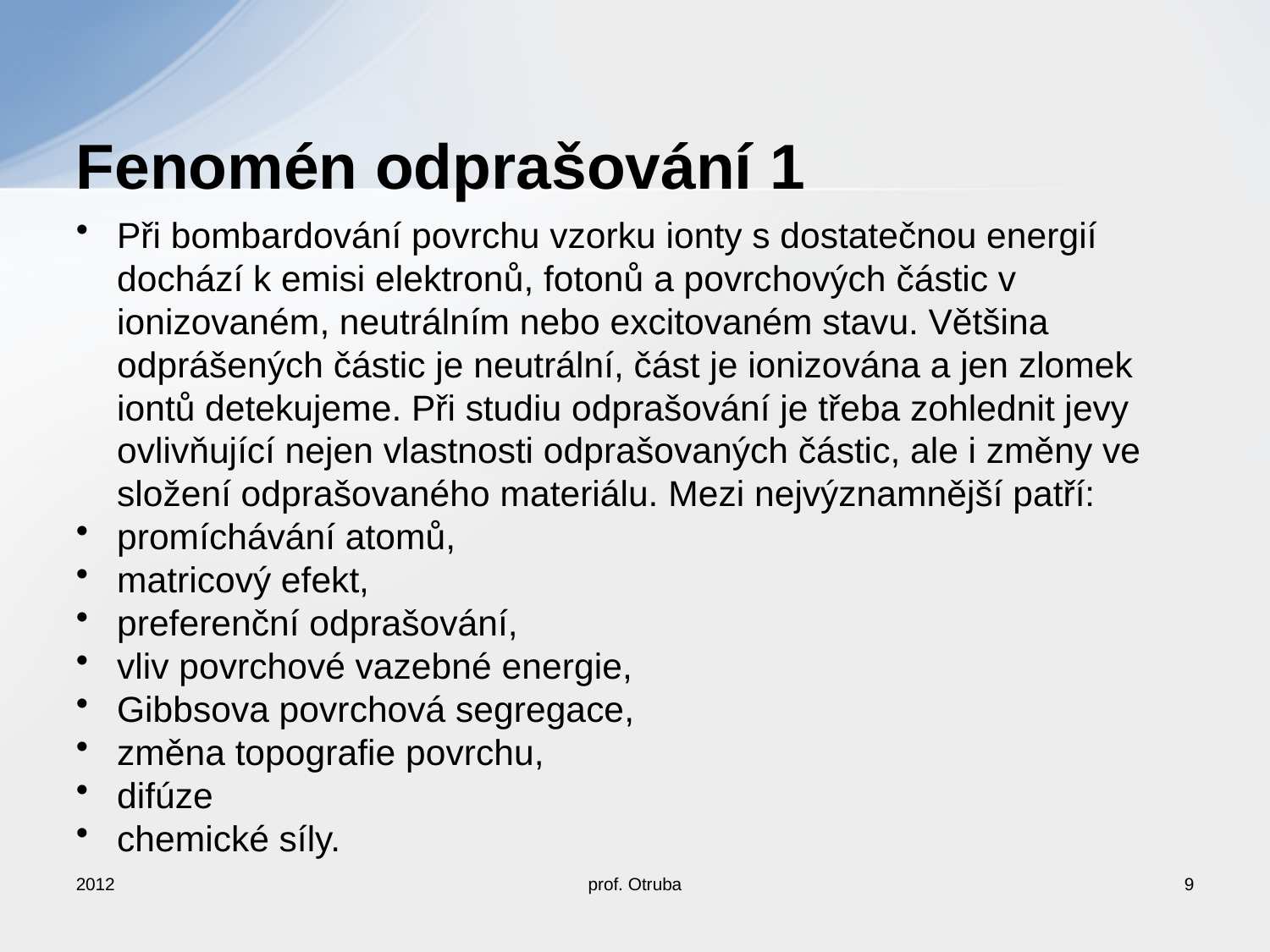

# Fenomén odprašování 1
Při bombardování povrchu vzorku ionty s dostatečnou energií dochází k emisi elektronů, fotonů a povrchových částic v ionizovaném, neutrálním nebo excitovaném stavu. Většina odprášených částic je neutrální, část je ionizována a jen zlomek iontů detekujeme. Při studiu odprašování je třeba zohlednit jevy ovlivňující nejen vlastnosti odprašovaných částic, ale i změny ve složení odprašovaného materiálu. Mezi nejvýznamnější patří:
promíchávání atomů,
matricový efekt,
preferenční odprašování,
vliv povrchové vazebné energie,
Gibbsova povrchová segregace,
změna topografie povrchu,
difúze
chemické síly.
2012
prof. Otruba
9